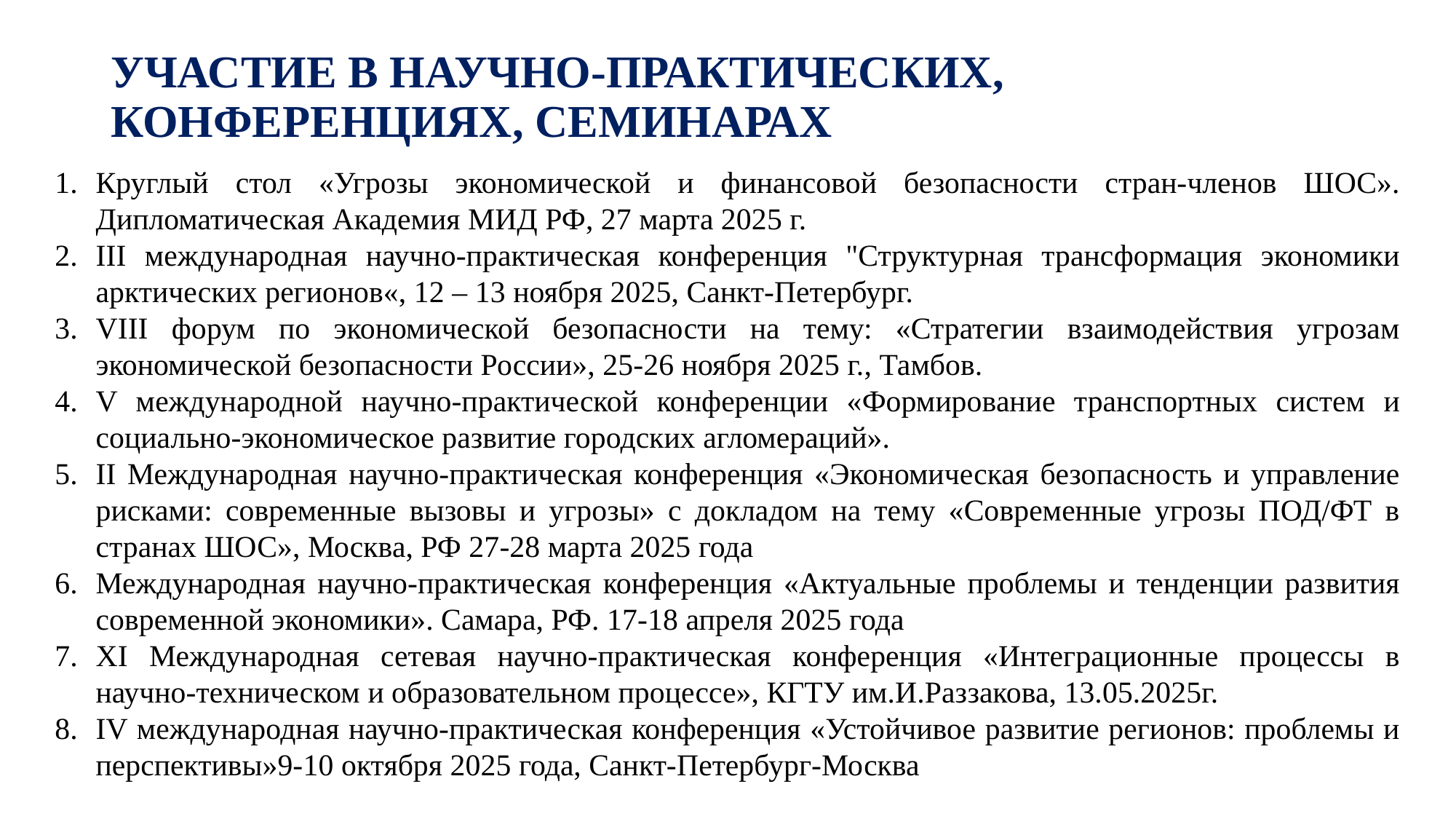

# УЧАСТИЕ В НАУЧНО-ПРАКТИЧЕСКИХ, КОНФЕРЕНЦИЯХ, СЕМИНАРАХ
Круглый стол «Угрозы экономической и финансовой безопасности стран-членов ШОС». Дипломатическая Академия МИД РФ, 27 марта 2025 г.
III международная научно-практическая конференция "Структурная трансформация экономики арктических регионов«, 12 – 13 ноября 2025, Санкт-Петербург.
VIII форум по экономической безопасности на тему: «Стратегии взаимодействия угрозам экономической безопасности России», 25-26 ноября 2025 г., Тамбов.
V международной научно-практической конференции «Формирование транспортных систем и социально-экономическое развитие городских агломераций».
II Международная научно-практическая конференция «Экономическая безопасность и управление рисками: современные вызовы и угрозы» с докладом на тему «Современные угрозы ПОД/ФТ в странах ШОС», Москва, РФ 27-28 марта 2025 года
Международная научно-практическая конференция «Актуальные проблемы и тенденции развития современной экономики». Самара, РФ. 17-18 апреля 2025 года
XI Международная сетевая научно-практическая конференция «Интеграционные процессы в научно-техническом и образовательном процессе», КГТУ им.И.Раззакова, 13.05.2025г.
IV международная научно-практическая конференция «Устойчивое развитие регионов: проблемы и перспективы»9-10 октября 2025 года, Санкт-Петербург-Москва